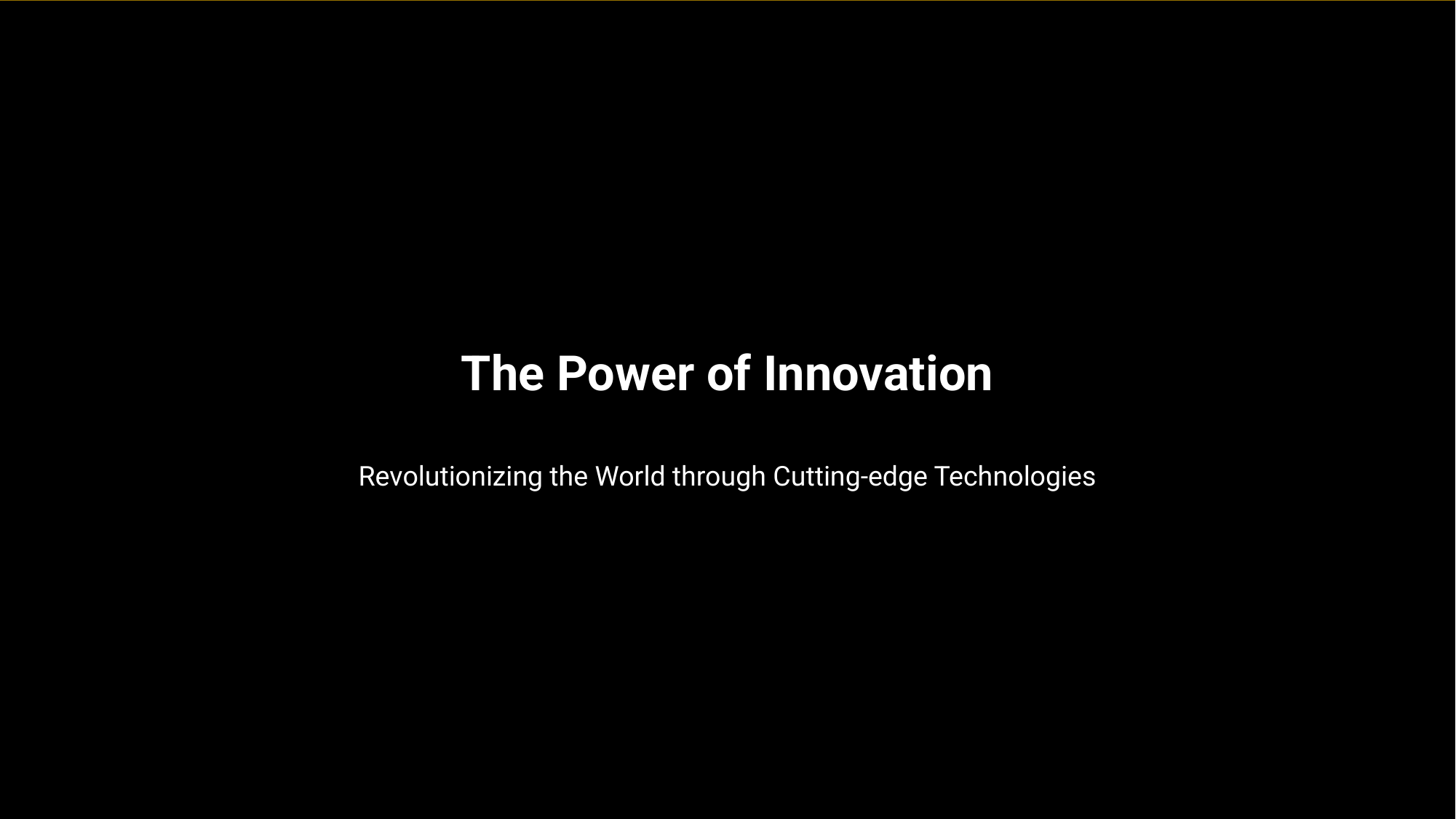

The Power of Innovation
Revolutionizing the World through Cutting-edge Technologies